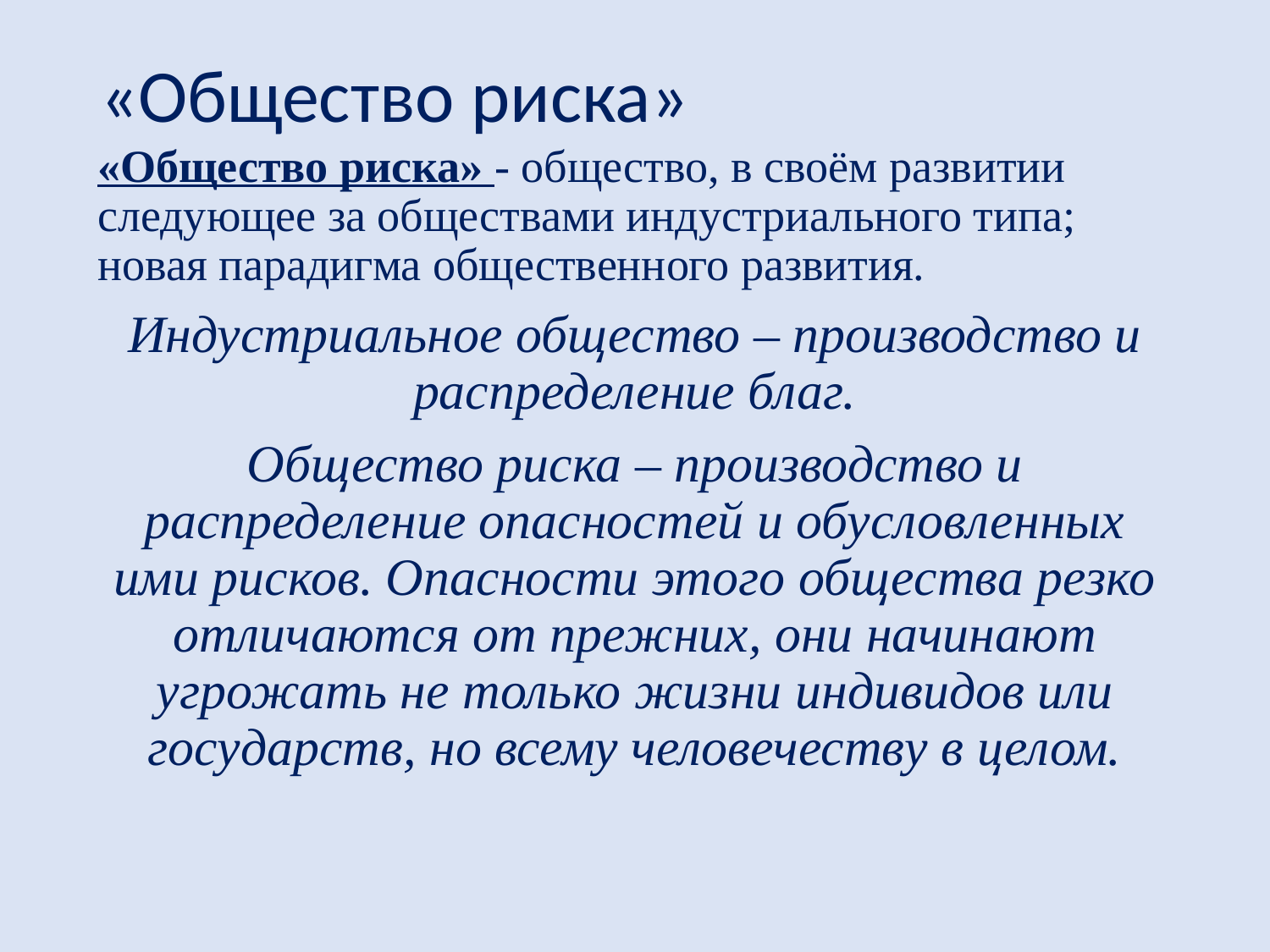

# «Общество риска»
«Общество риска» - общество, в своём развитии следующее за обществами индустриального типа; новая парадигма общественного развития.
Индустриальное общество – производство и распределение благ.
Общество риска – производство и распределение опасностей и обусловленных ими рисков. Опасности этого общества резко отличаются от прежних, они начинают угрожать не только жизни индивидов или государств, но всему человечеству в целом.